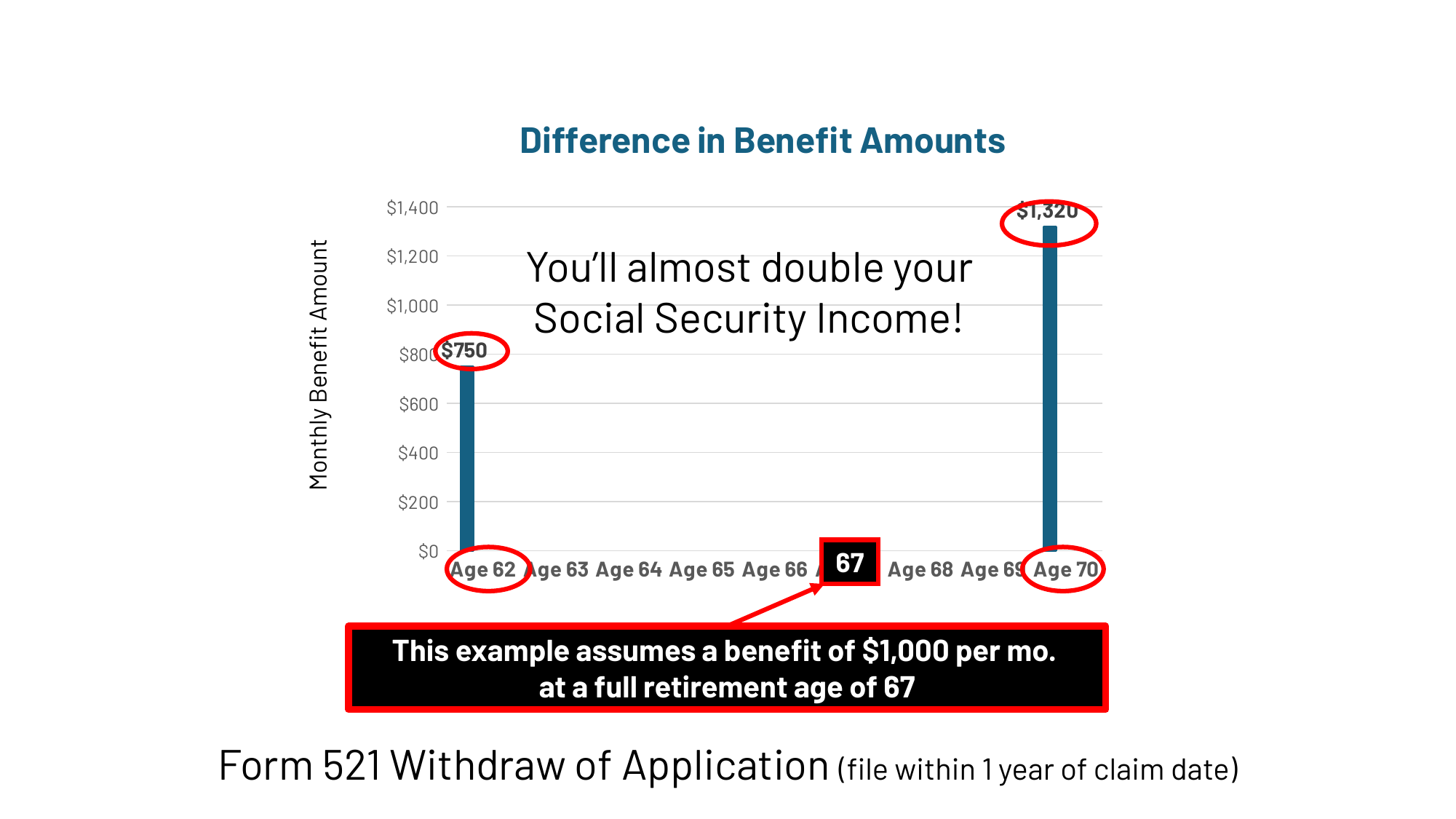

### Chart:
Difference in Benefit Amounts

| Category | Series 1 | Series 2 | Series 3 |
|---|---|---|---|
| Age 62 | 750.0 | None | None |
| Age 63 | 800.0 | None | None |
| Age 64 | 866.0 | None | None |
| Age 65 | 933.0 | None | None |
| Age 66 | 1000.0 | None | None |
| Age 67 | 1080.0 | None | None |
| Age 68 | 1160.0 | None | None |
| Age 69 | 1240.0 | None | None |
| Age 70 | 1320.0 | None | None |
Monthly Benefit Amount

You’ll almost double your Social Security Income!

67

This example assumes a benefit of $1,000 per mo.
at a full retirement age of 67
Form 521 Withdraw of Application (file within 1 year of claim date)